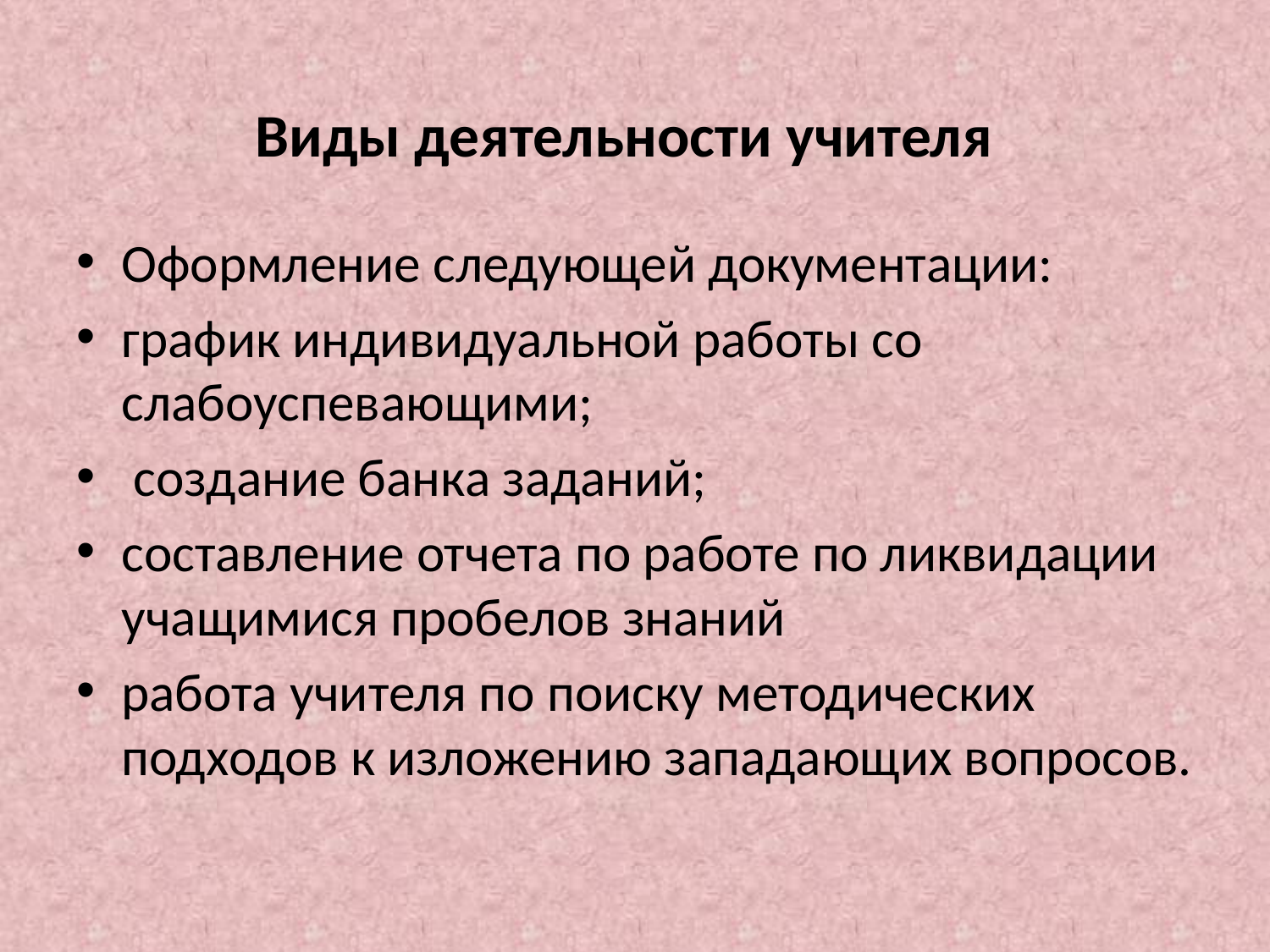

# Виды деятельности учителя
Оформление следующей документации:
график индивидуальной работы со слабоуспевающими;
 создание банка заданий;
составление отчета по работе по ликвидации учащимися пробелов знаний
работа учителя по поиску методических подходов к изложению западающих вопросов.